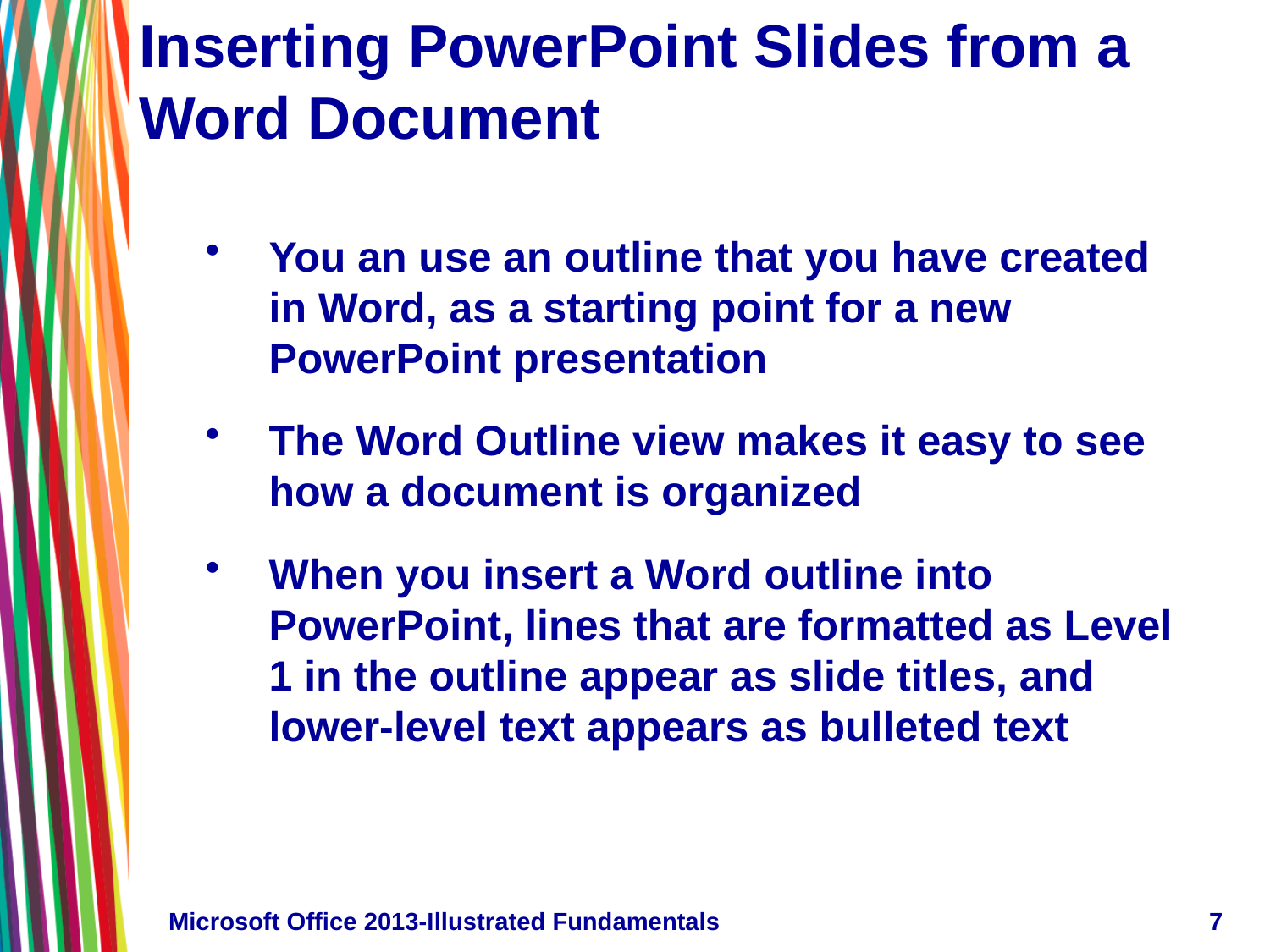

# Inserting PowerPoint Slides from a Word Document
You an use an outline that you have created in Word, as a starting point for a new PowerPoint presentation
The Word Outline view makes it easy to see how a document is organized
When you insert a Word outline into PowerPoint, lines that are formatted as Level 1 in the outline appear as slide titles, and lower-level text appears as bulleted text
Microsoft Office 2013-Illustrated Fundamentals
7